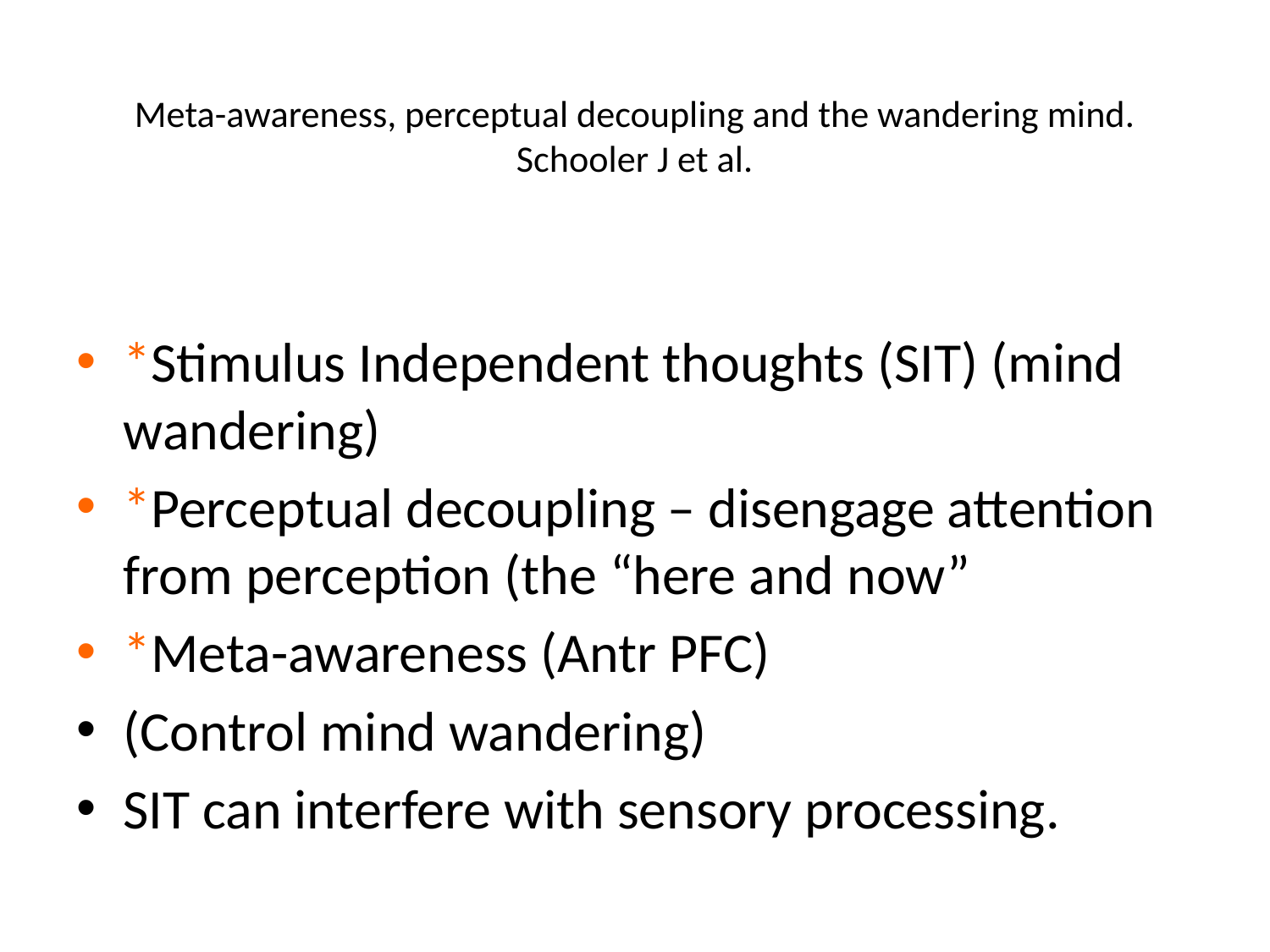

# Meta-awareness, perceptual decoupling and the wandering mind. Schooler J et al.

*Stimulus Independent thoughts (SIT) (mind wandering)
*Perceptual decoupling – disengage attention from perception (the “here and now”
*Meta-awareness (Antr PFC)
(Control mind wandering)
SIT can interfere with sensory processing.